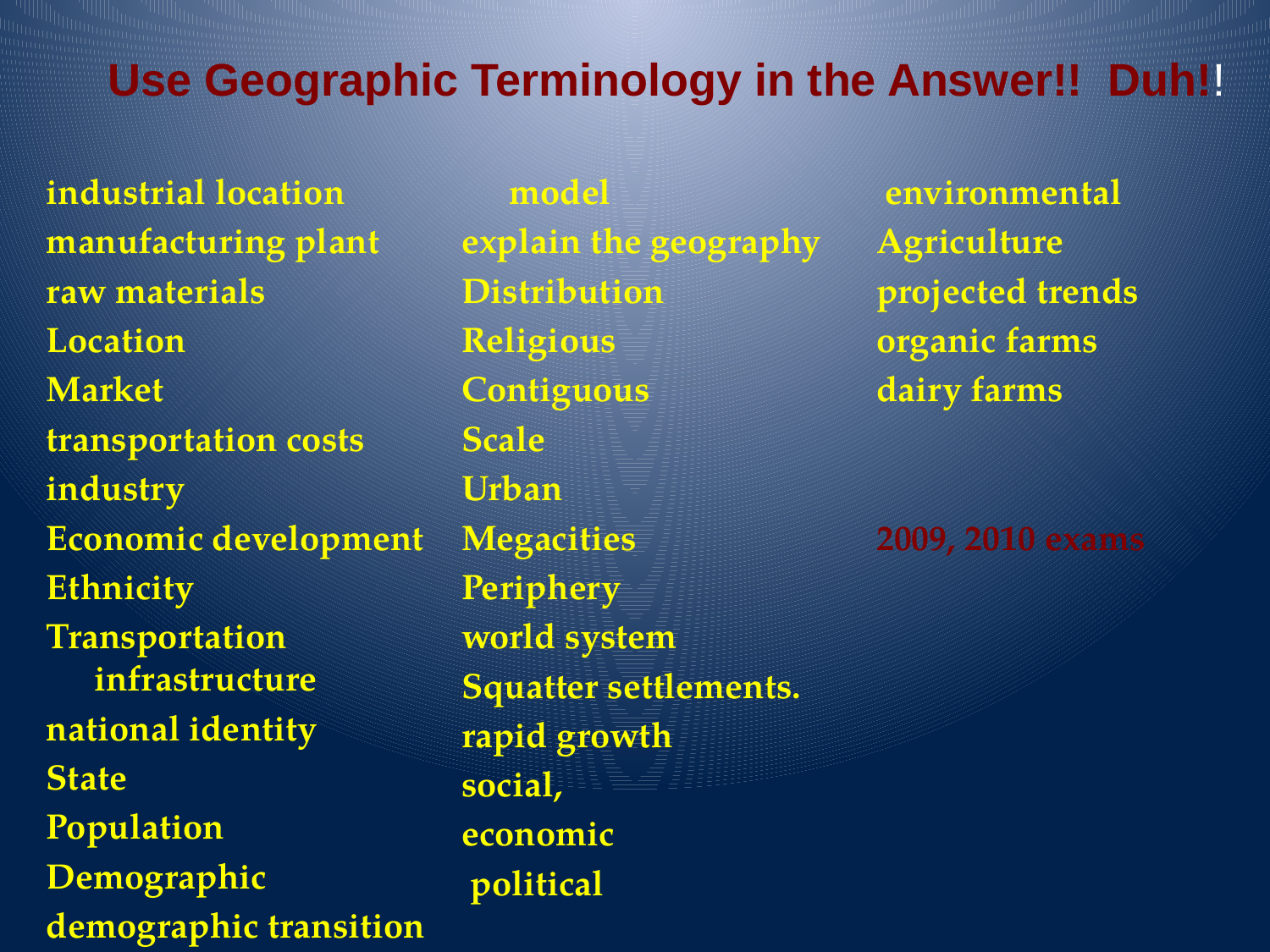

# Use Geographic Terminology in the Answer!!  Duh!!
industrial location
manufacturing plant
raw materials
Location
Market
transportation costs
industry
Economic development
Ethnicity
Transportation infrastructure
national identity
State
Population
Demographic
demographic transition model
explain the geography
Distribution
Religious
Contiguous
Scale
Urban
Megacities
Periphery
world system
Squatter settlements.
rapid growth
social,
economic
 political
 environmental
Agriculture
projected trends
organic farms
dairy farms

2009, 2010 exams